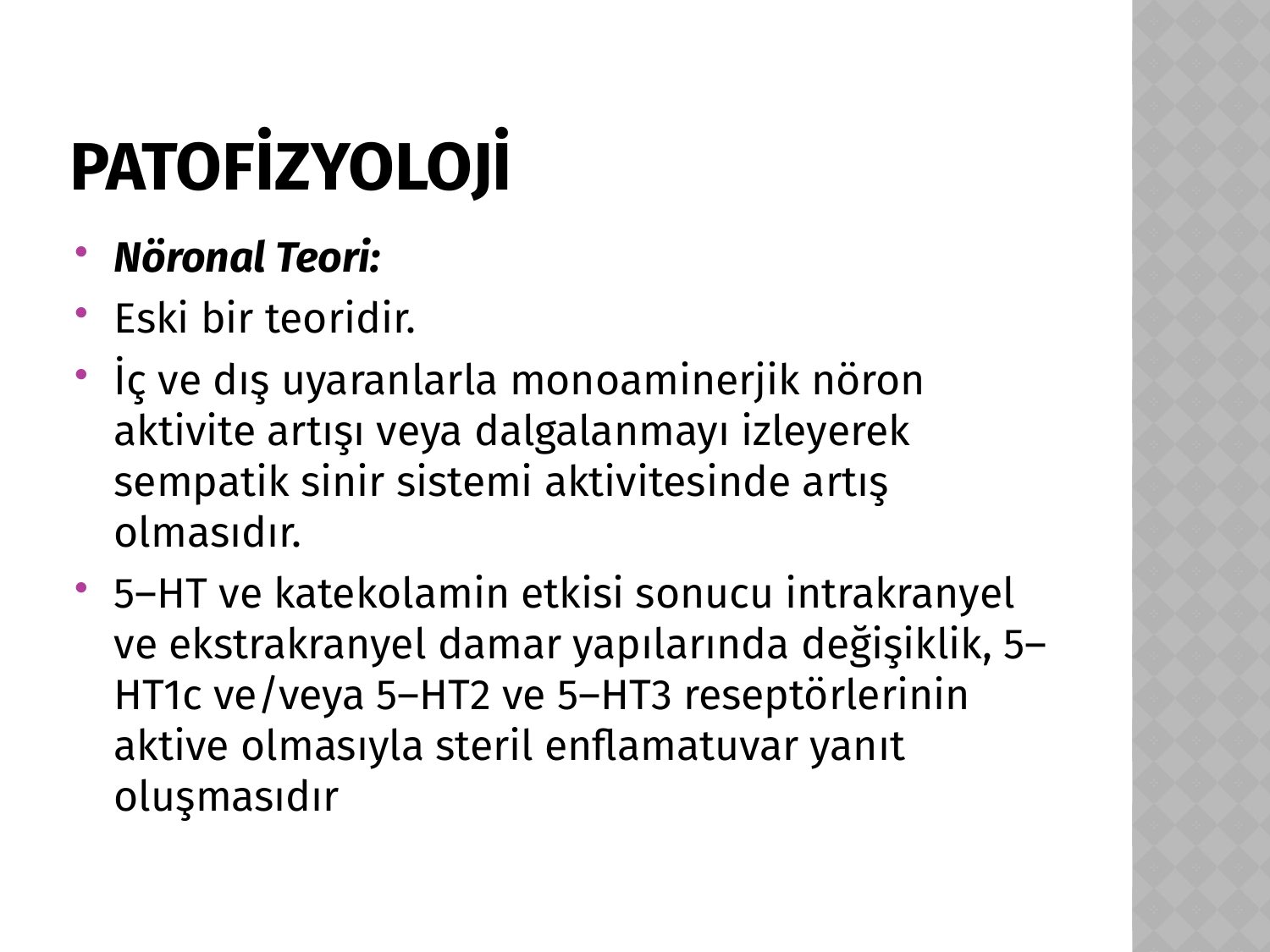

# PATOFİZYOLOJİ
Nöronal Teori:
Eski bir teoridir.
İç ve dış uyaranlarla monoaminerjik nöron aktivite artışı veya dalgalanmayı izleyerek sempatik sinir sistemi aktivitesinde artış olmasıdır.
5–HT ve katekolamin etkisi sonucu intrakranyel ve ekstrakranyel damar yapılarında değişiklik, 5– HT1c ve/veya 5–HT2 ve 5–HT3 reseptörlerinin aktive olmasıyla steril enflamatuvar yanıt oluşmasıdır